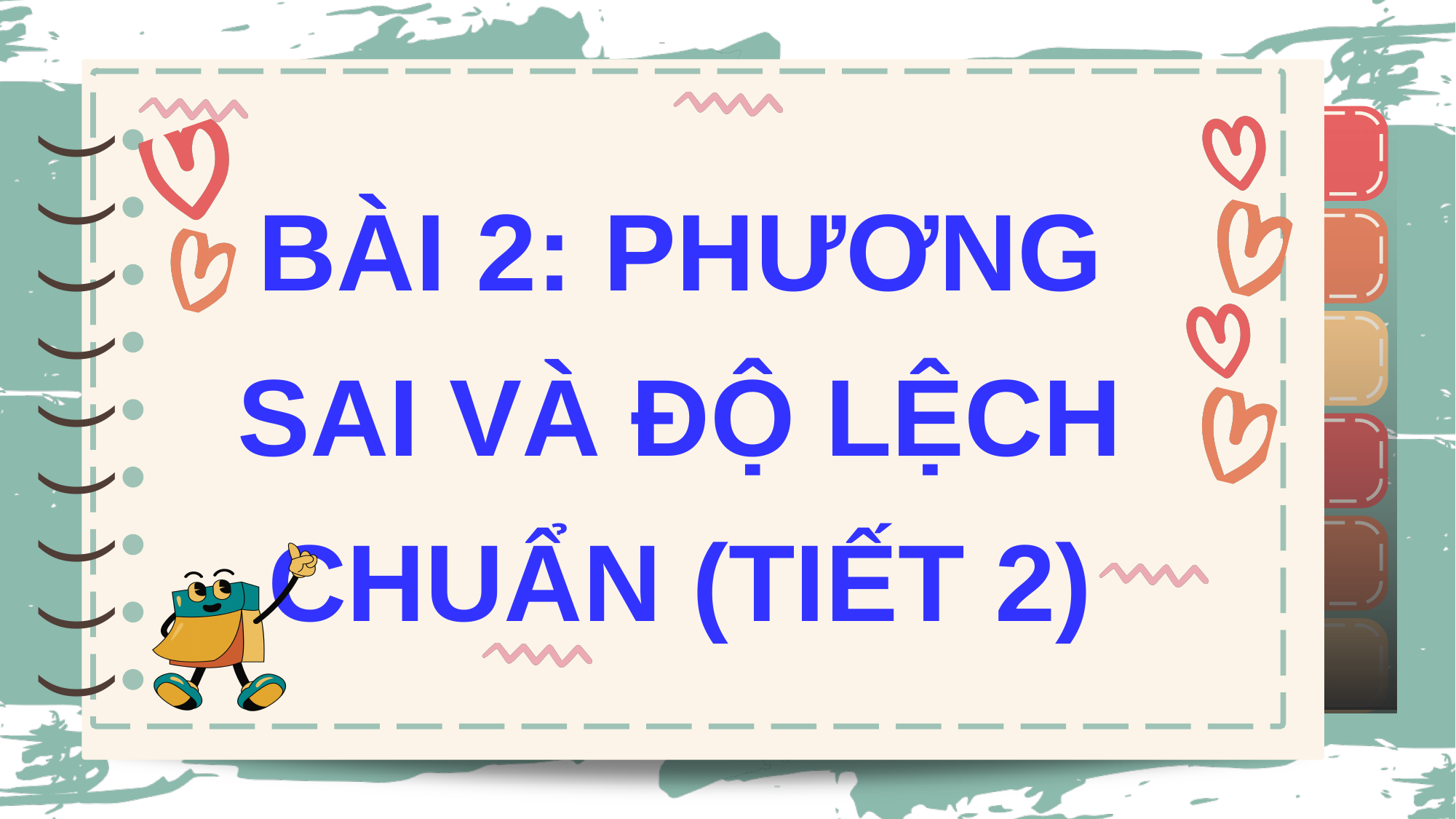

)
)
)
)
)
)
)
)
)

)
)
)
)
)
)
)
)
)
BÀI 2: PHƯƠNG SAI VÀ ĐỘ LỆCH CHUẨN (TIẾT 2)